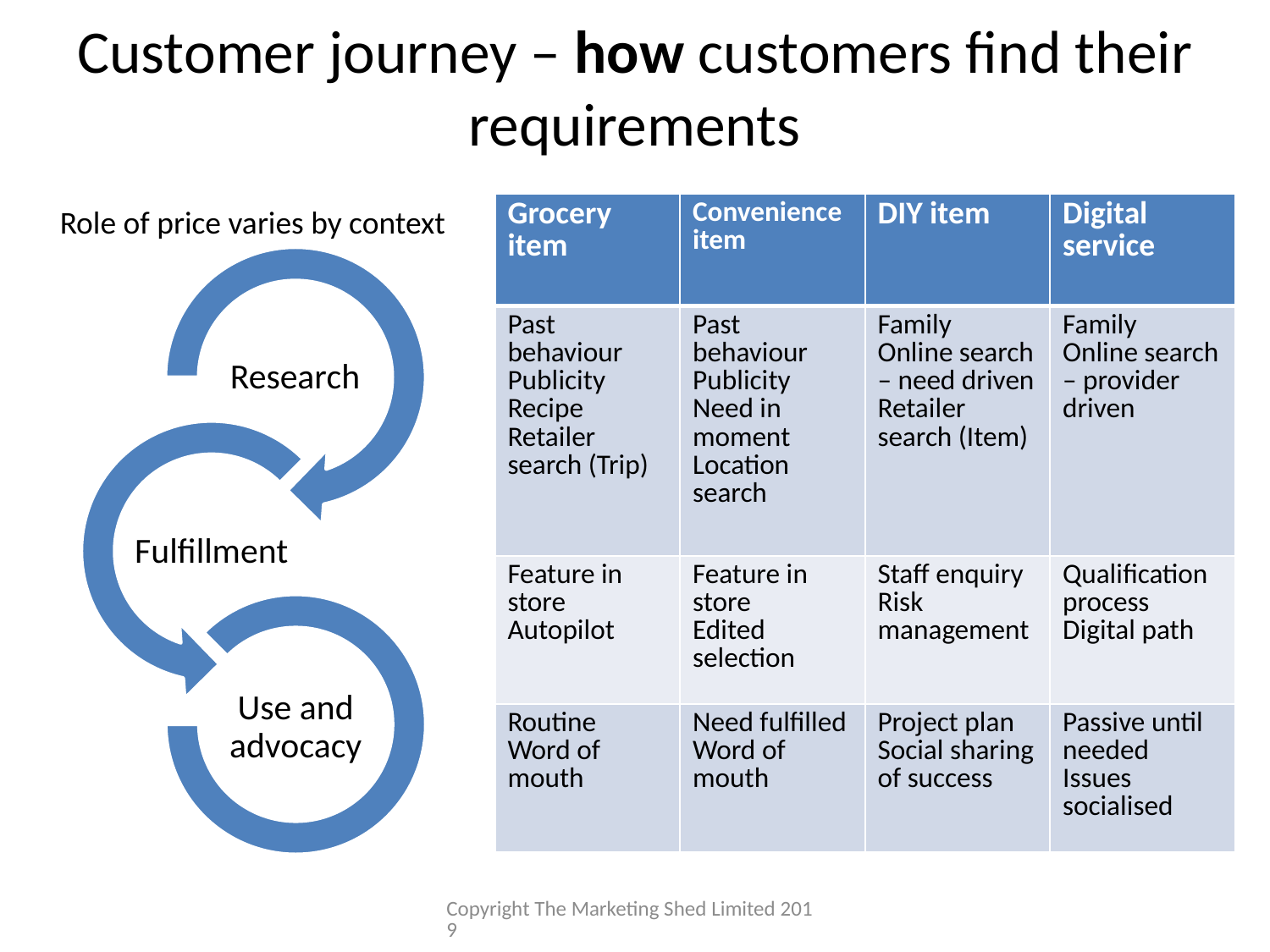

# Customer journey – how customers find their requirements
| Grocery item | Convenience item | DIY item | Digital service |
| --- | --- | --- | --- |
| Past behaviour Publicity Recipe Retailer search (Trip) | Past behaviour Publicity Need in moment Location search | Family Online search – need driven Retailer search (Item) | Family Online search – provider driven |
| Feature in store Autopilot | Feature in store Edited selection | Staff enquiry Risk management | Qualification process Digital path |
| Routine Word of mouth | Need fulfilled Word of mouth | Project plan Social sharing of success | Passive until needed Issues socialised |
Role of price varies by context
Research
Fulfillment
Use and advocacy
Copyright The Marketing Shed Limited 2019